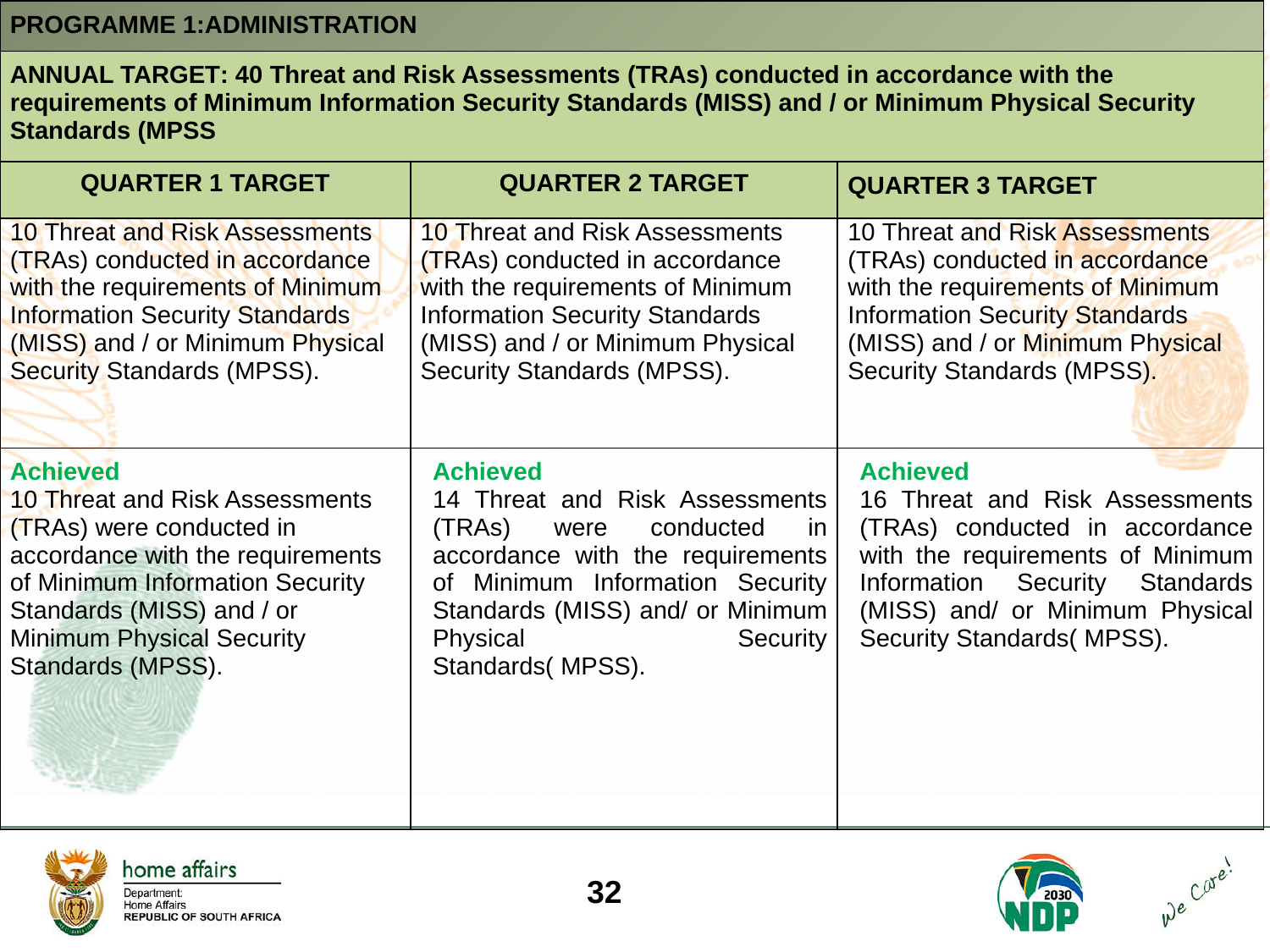

| PROGRAMME 1:ADMINISTRATION |  |  |
| --- | --- | --- |
| ANNUAL TARGET: 40 Threat and Risk Assessments (TRAs) conducted in accordance with the requirements of Minimum Information Security Standards (MISS) and / or Minimum Physical Security Standards (MPSS |  |  |
| QUARTER 1 TARGET | QUARTER 2 TARGET | QUARTER 3 TARGET |
| 10 Threat and Risk Assessments (TRAs) conducted in accordance with the requirements of Minimum Information Security Standards (MISS) and / or Minimum Physical Security Standards (MPSS). | 10 Threat and Risk Assessments (TRAs) conducted in accordance with the requirements of Minimum Information Security Standards (MISS) and / or Minimum Physical Security Standards (MPSS). | 10 Threat and Risk Assessments (TRAs) conducted in accordance with the requirements of Minimum Information Security Standards (MISS) and / or Minimum Physical Security Standards (MPSS). |
| Achieved 10 Threat and Risk Assessments (TRAs) were conducted in accordance with the requirements of Minimum Information Security Standards (MISS) and / or Minimum Physical Security Standards (MPSS). | Achieved 14 Threat and Risk Assessments (TRAs) were conducted in accordance with the requirements of Minimum Information Security Standards (MISS) and/ or Minimum Physical Security Standards( MPSS). | Achieved 16 Threat and Risk Assessments (TRAs) conducted in accordance with the requirements of Minimum Information Security Standards (MISS) and/ or Minimum Physical Security Standards( MPSS). |

32